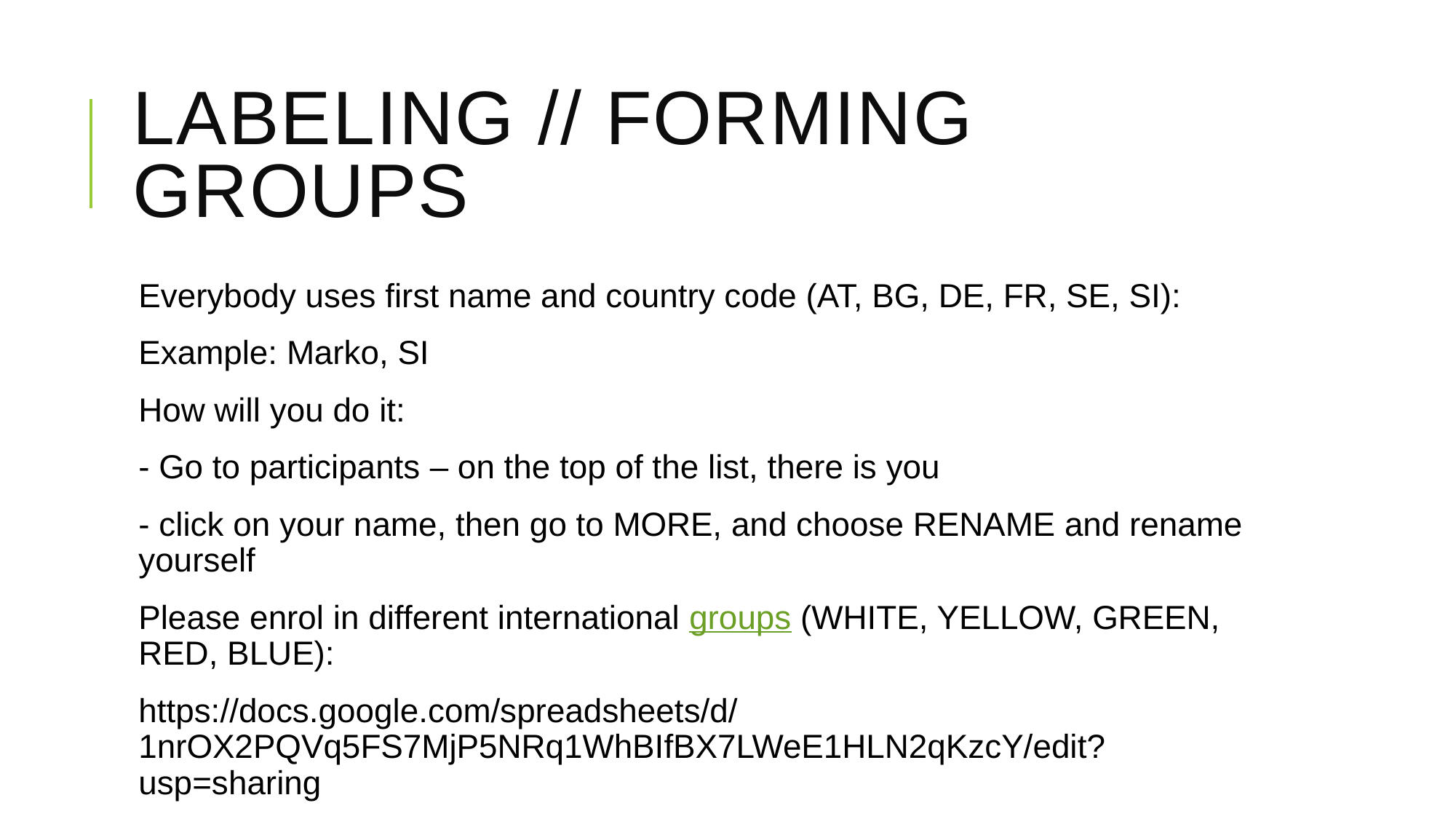

# Labeling // Forming groups
Everybody uses first name and country code (AT, BG, DE, FR, SE, SI):
Example: Marko, SI
How will you do it:
- Go to participants – on the top of the list, there is you
- click on your name, then go to MORE, and choose RENAME and rename yourself
Please enrol in different international groups (WHITE, YELLOW, GREEN, RED, BLUE):
https://docs.google.com/spreadsheets/d/1nrOX2PQVq5FS7MjP5NRq1WhBIfBX7LWeE1HLN2qKzcY/edit?usp=sharing